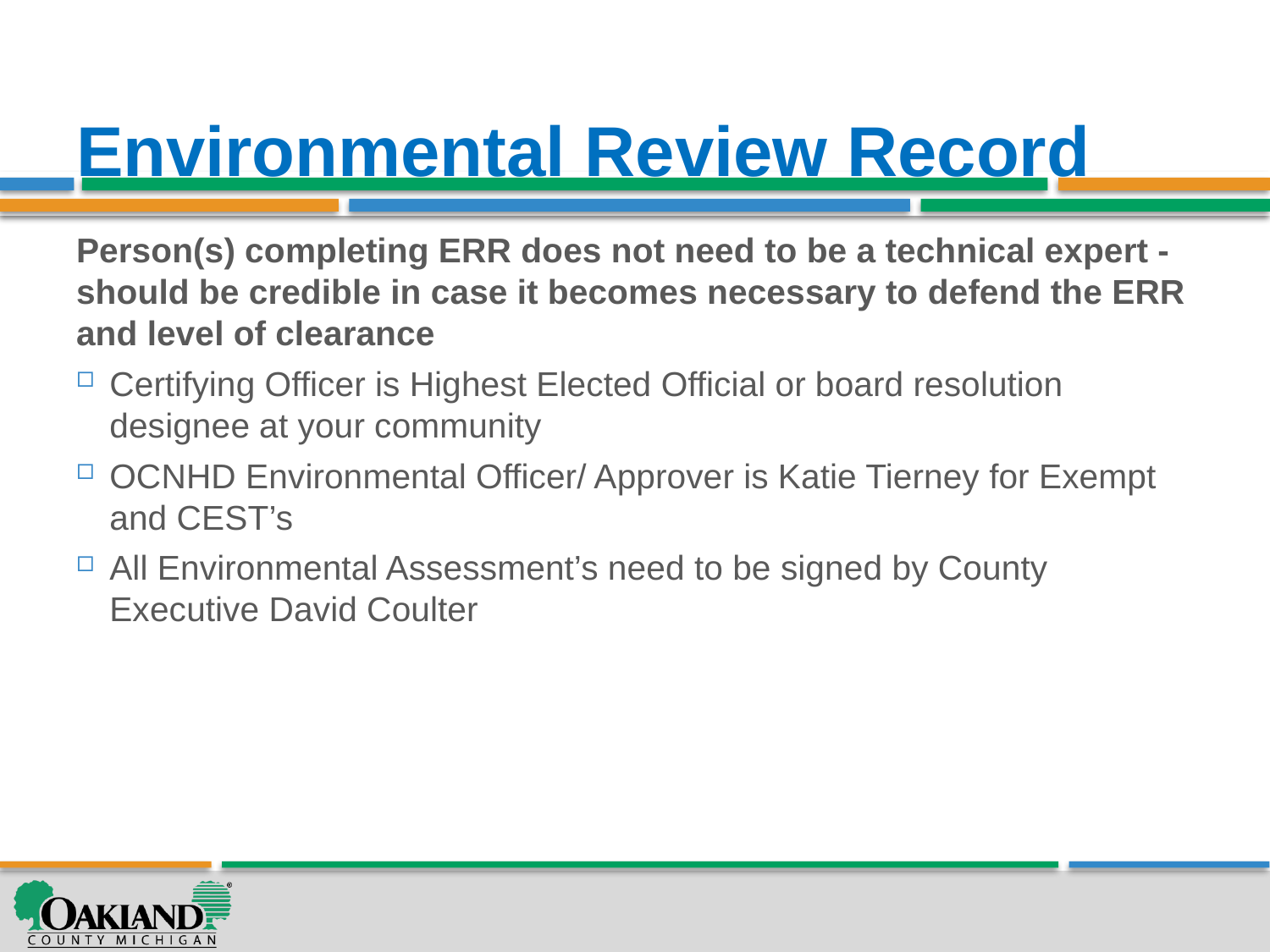

# Environmental Review Record
Person(s) completing ERR does not need to be a technical expert - should be credible in case it becomes necessary to defend the ERR and level of clearance
Certifying Officer is Highest Elected Official or board resolution designee at your community
OCNHD Environmental Officer/ Approver is Katie Tierney for Exempt and CEST’s
All Environmental Assessment’s need to be signed by County Executive David Coulter